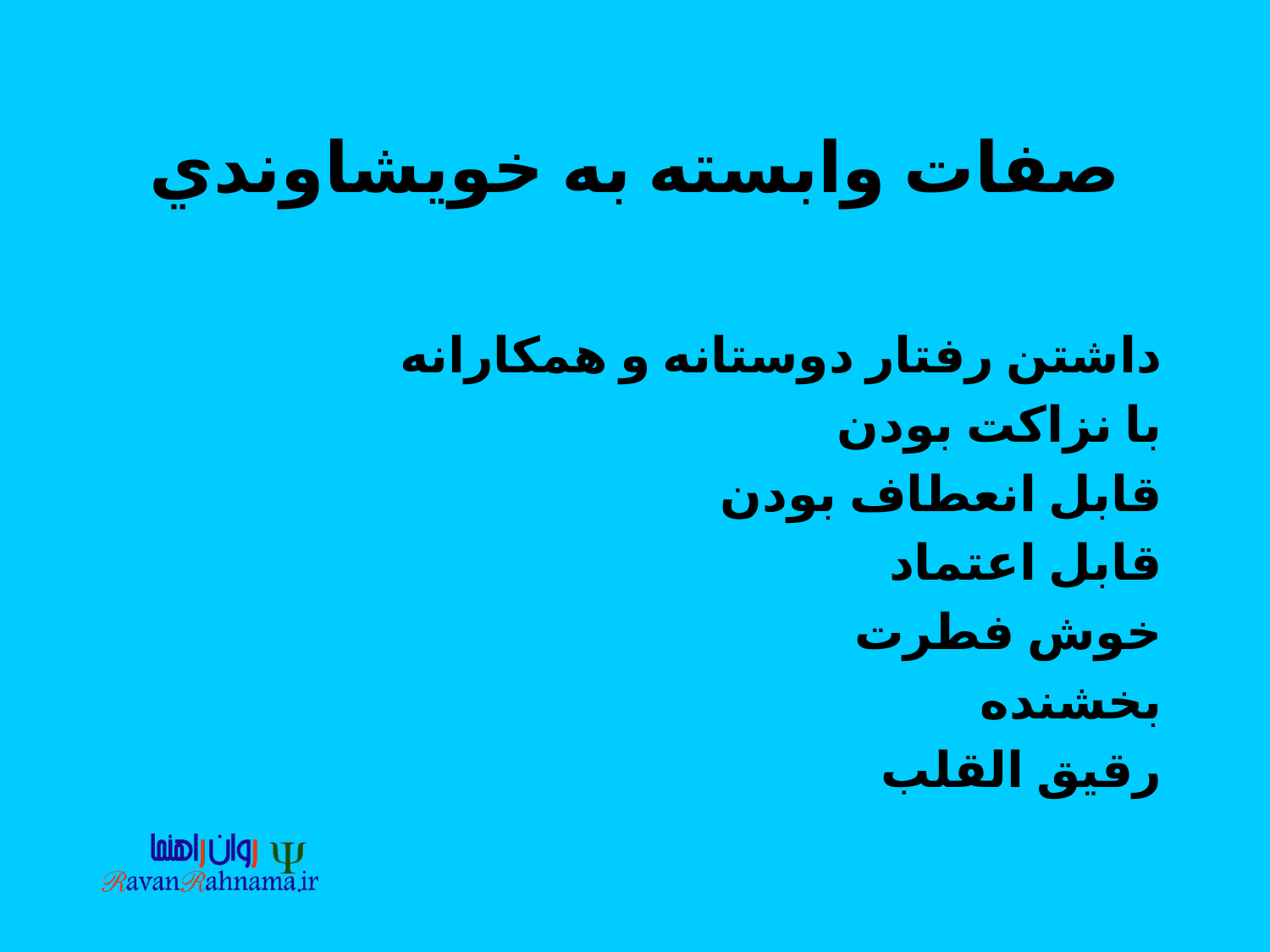

# صفات وابسته به خويشاوندي
داشتن رفتار دوستانه و همكارانه
با نزاكت بودن
قابل انعطاف بودن
قابل اعتماد
خوش فطرت
بخشنده
رقيق القلب